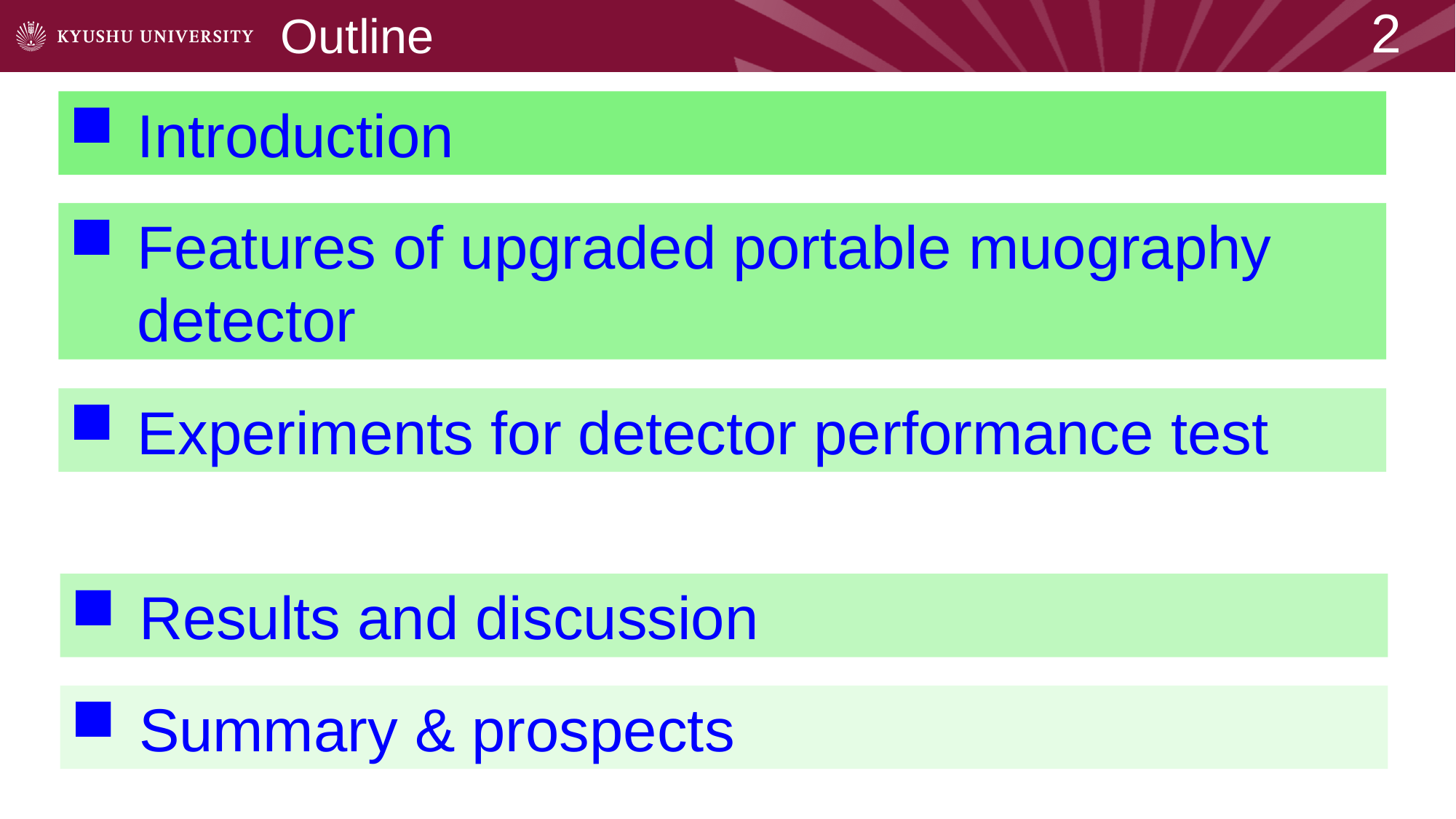

2
# Outline
Introduction
Features of upgraded portable muography detector
Experiments for detector performance test
Results and discussion
Summary & prospects